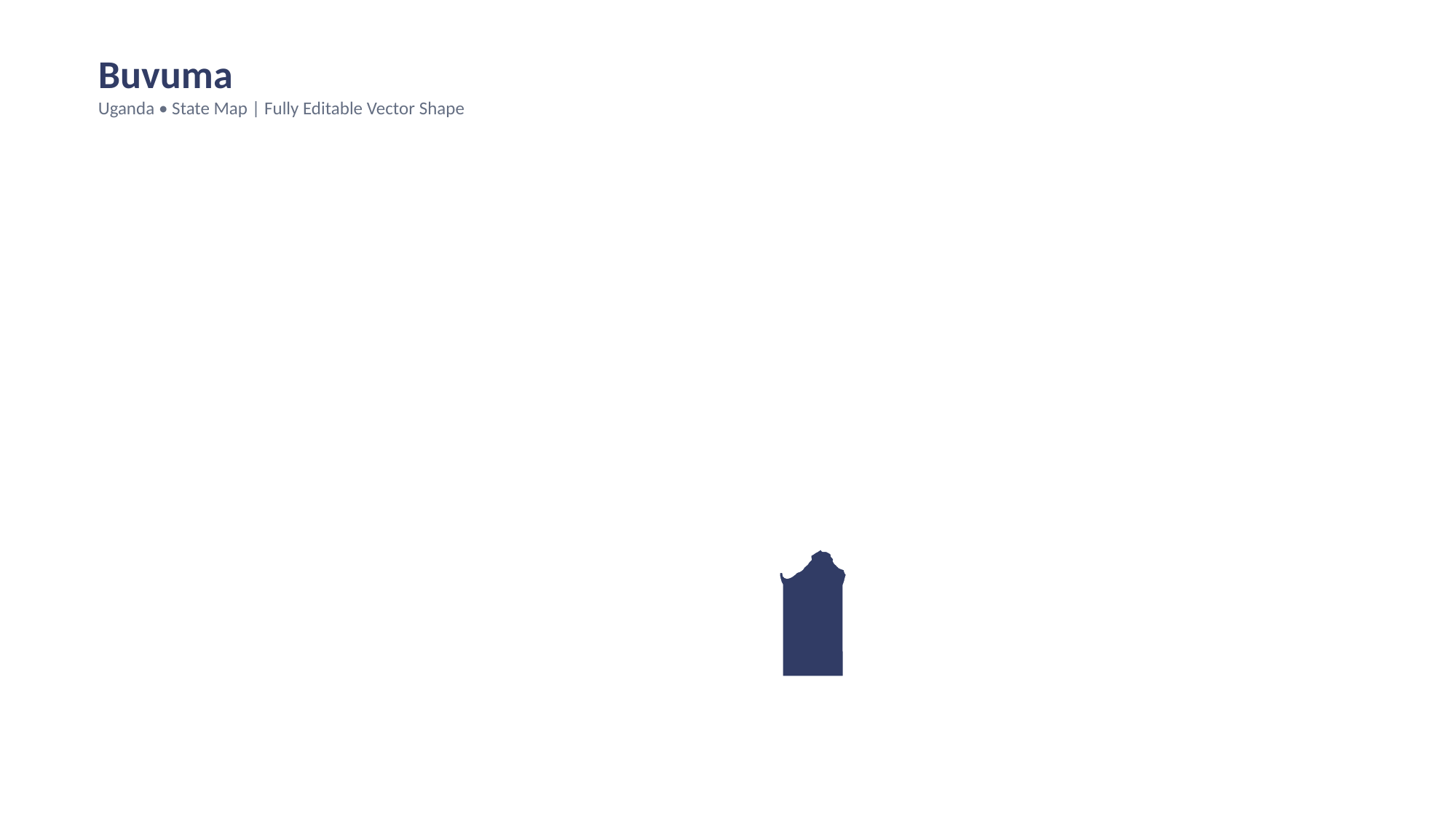

Buvuma
Uganda • State Map | Fully Editable Vector Shape